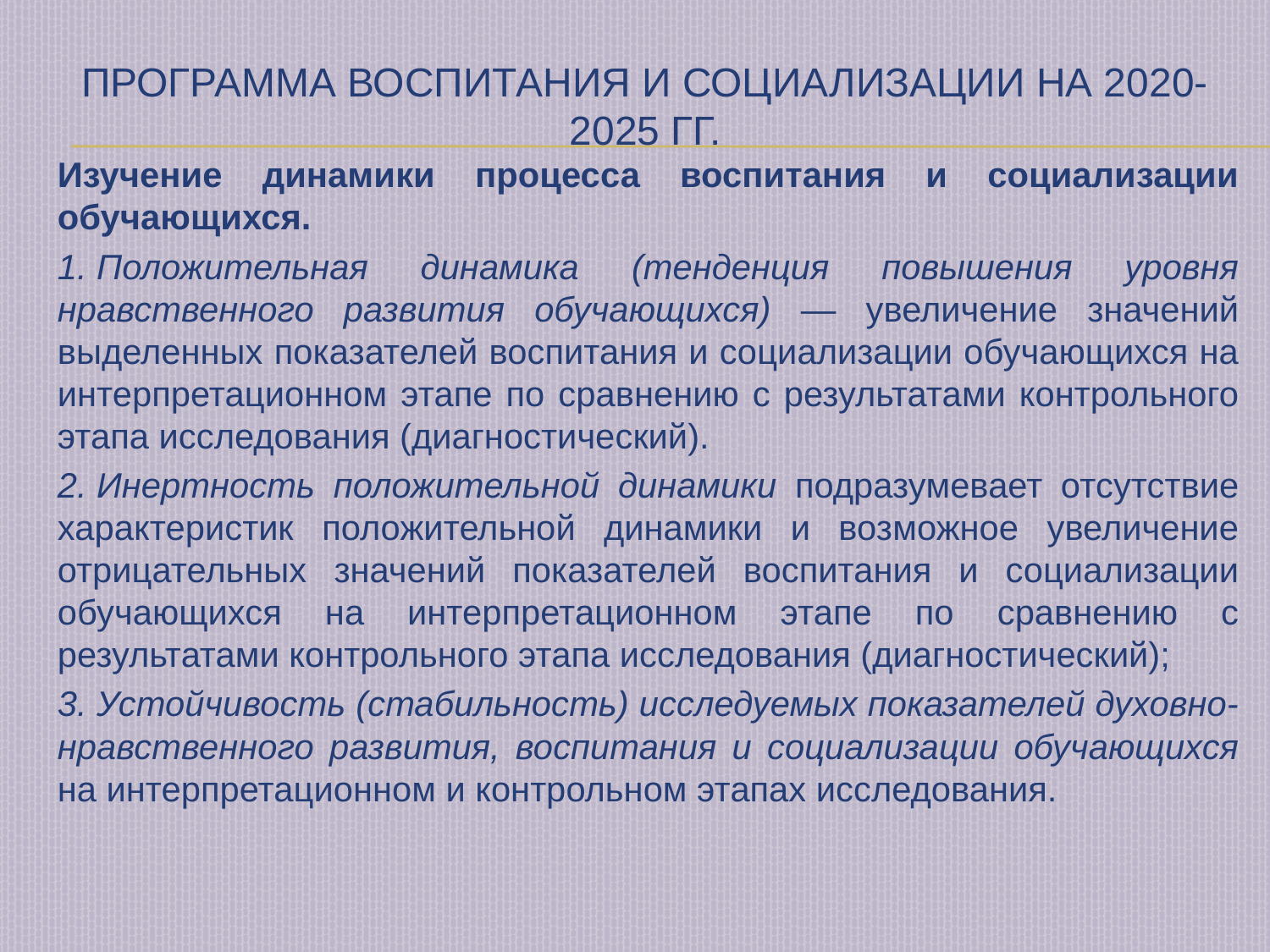

# Программа воспитания и социализации на 2020-2025 гг.
Изучение динамики процесса воспитания и социализации обучающихся.
1. Положительная динамика (тенденция повышения уровня нравственного развития обучающихся) — увеличение значений выделенных показателей воспитания и социализации обучающихся на интерпретационном этапе по сравнению с результатами контрольного этапа исследования (диагностический).
2. Инертность положительной динамики подразумевает отсутствие характеристик положительной динамики и возможное увеличение отрицательных значений показателей воспитания и социализации обучающихся на интерпретационном этапе по сравнению с результатами контрольного этапа исследования (диагностический);
3. Устойчивость (стабильность) исследуемых показателей духовно-нравственного развития, воспитания и социализации обучающихся на интерпретационном и контрольном этапах исследования.